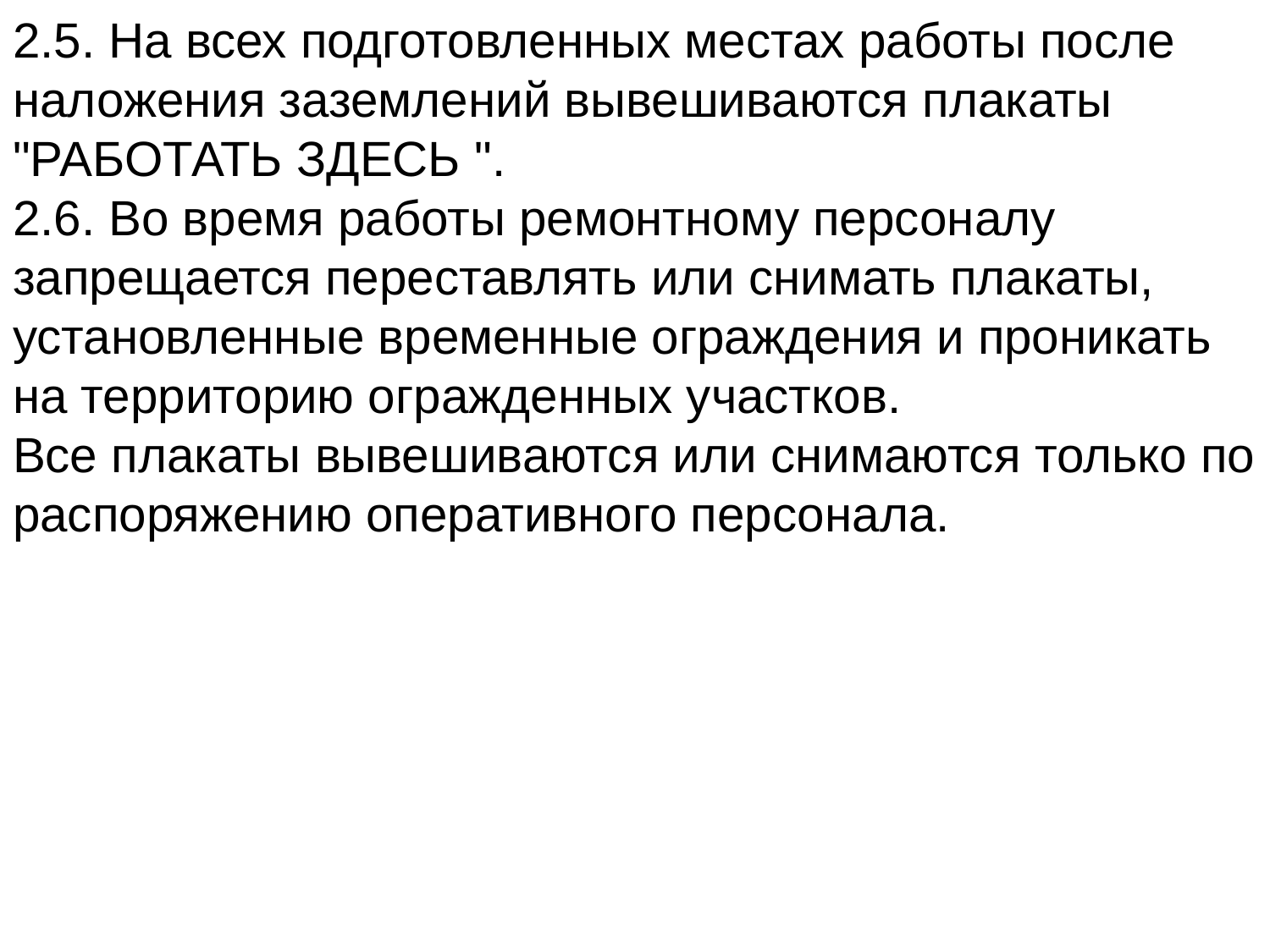

2.5. На всех подготовленных местах работы после наложения заземлений вывешиваются плакаты "РАБОТАТЬ ЗДЕСЬ ".
2.6. Во время работы ремонтному персоналу запрещается переставлять или снимать плакаты, установленные временные ограждения и проникать на территорию огражденных участков.
Все плакаты вывешиваются или снимаются только по распоряжению оперативного персонала.